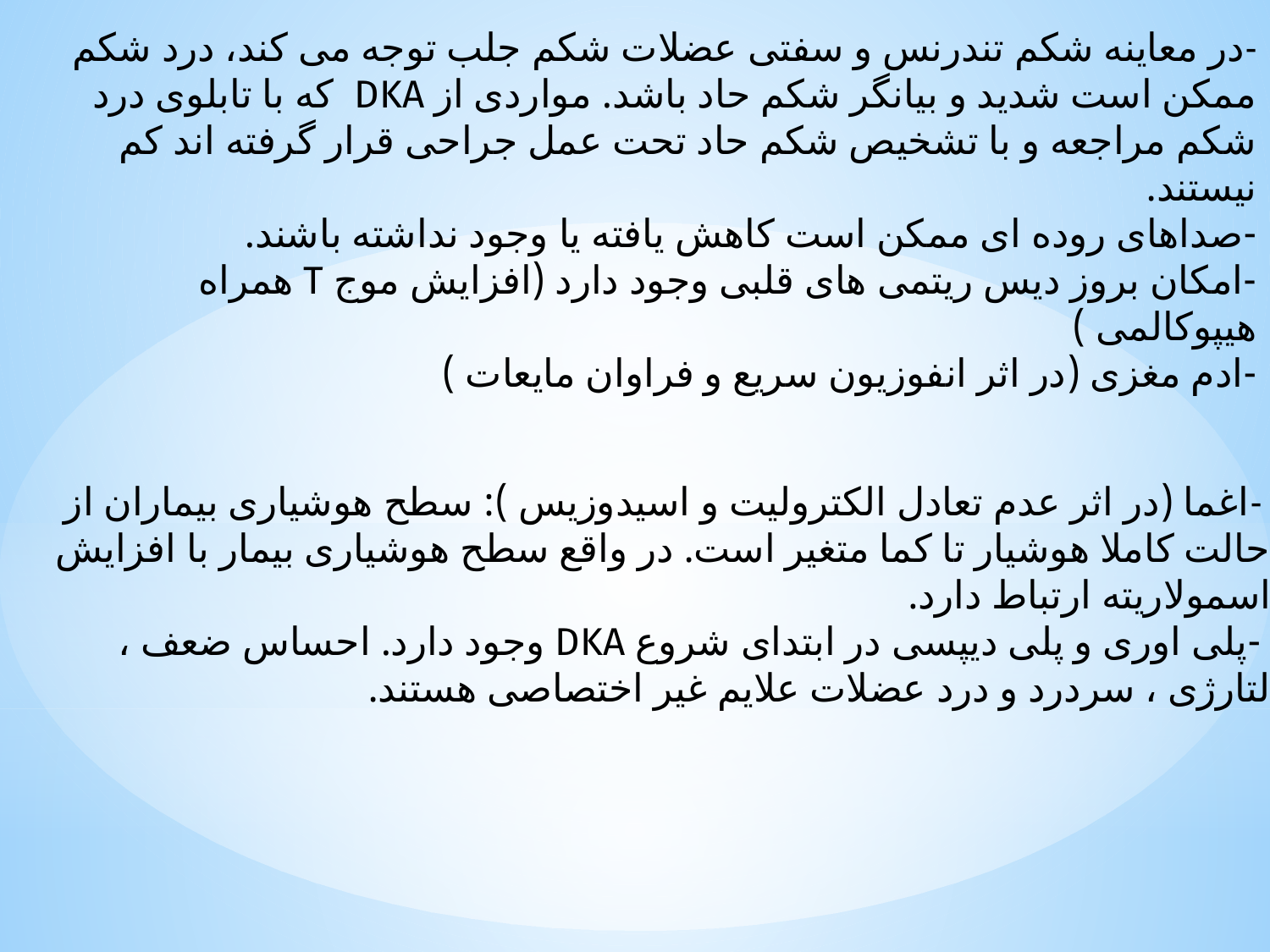

-در معاینه شکم تندرنس و سفتی عضلات شکم جلب توجه می کند، درد شکم ممکن است شدید و بیانگر شکم حاد باشد. مواردی از DKA  که با تابلوی درد شکم مراجعه و با تشخیص شکم حاد تحت عمل جراحی قرار گرفته اند کم نیستند.
-صداهای روده ای ممکن است کاهش یافته یا وجود نداشته باشند.
-امکان بروز دیس ریتمی های قلبی وجود دارد (افزایش موج T همراه هیپوکالمی )
-ادم مغزی (در اثر انفوزیون سریع و فراوان مایعات )
 -اغما (در اثر عدم تعادل الکترولیت و اسیدوزیس ): سطح هوشیاری بیماران از حالت کاملا هوشیار تا کما متغیر است. در واقع سطح هوشیاری بیمار با افزایش اسمولاریته ارتباط دارد.
 -پلی اوری و پلی دیپسی در ابتدای شروع DKA وجود دارد. احساس ضعف ، لتارژی ، سردرد و درد عضلات علایم غیر اختصاصی هستند.